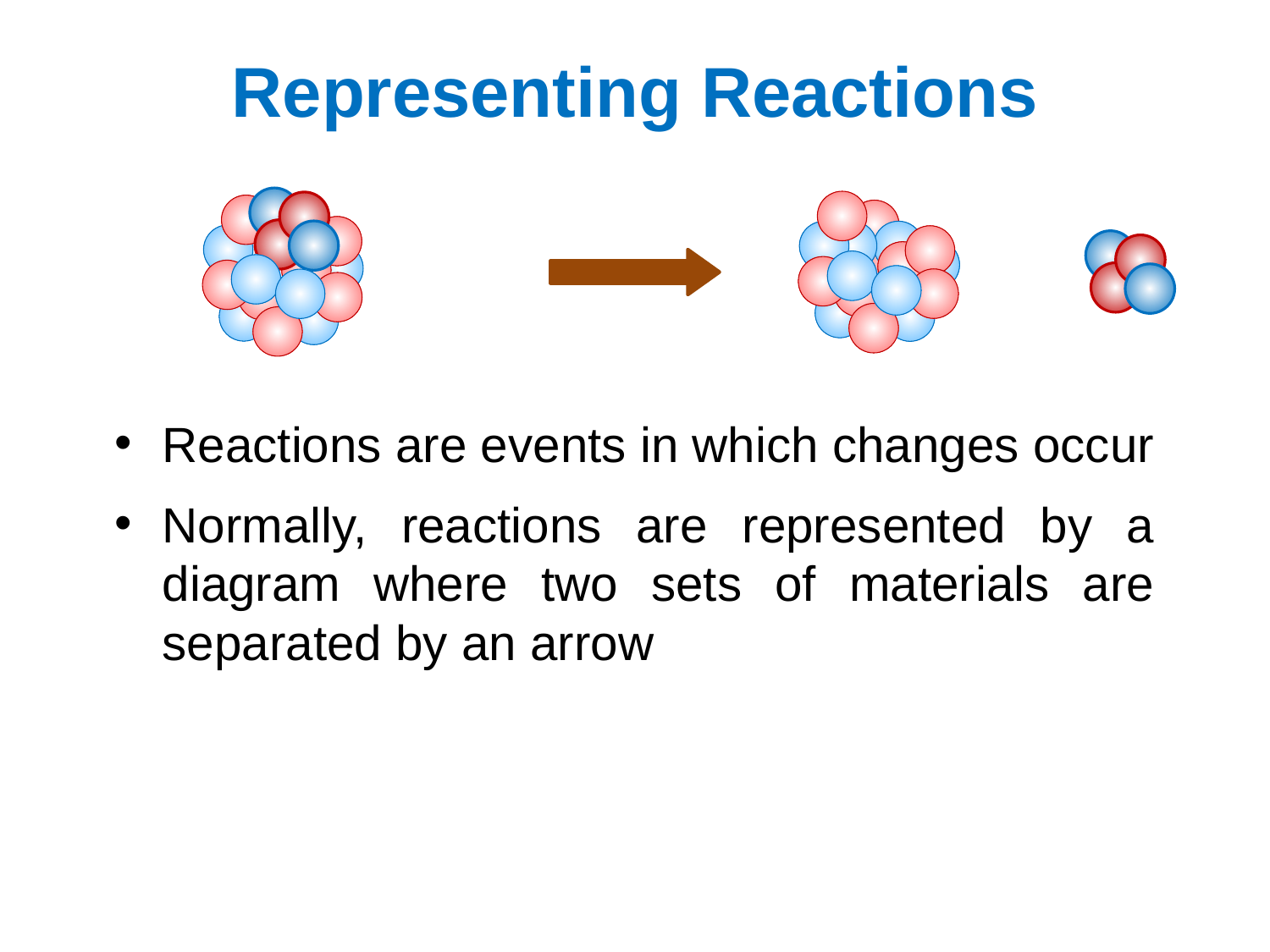

# Representing Reactions

Reactions are events in which changes occur
Normally, reactions are represented by a diagram where two sets of materials are separated by an arrow